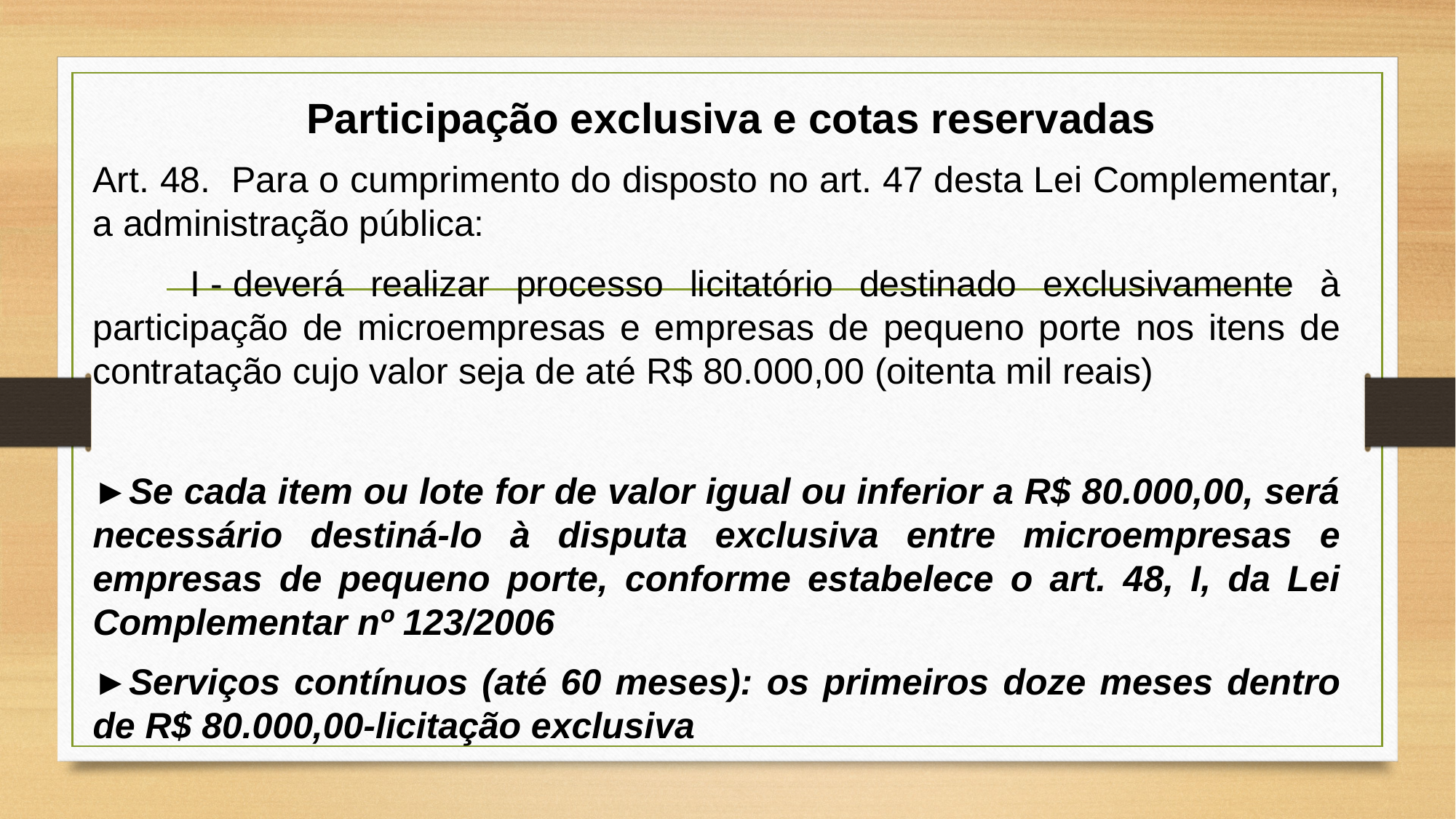

# Participação exclusiva e cotas reservadas
Art. 48.  Para o cumprimento do disposto no art. 47 desta Lei Complementar, a administração pública:
        I - deverá realizar processo licitatório destinado exclusivamente à participação de microempresas e empresas de pequeno porte nos itens de contratação cujo valor seja de até R$ 80.000,00 (oitenta mil reais)

►Se cada item ou lote for de valor igual ou inferior a R$ 80.000,00, será necessário destiná-lo à disputa exclusiva entre microempresas e empresas de pequeno porte, conforme estabelece o art. 48, I, da Lei Complementar nº 123/2006
►Serviços contínuos (até 60 meses): os primeiros doze meses dentro de R$ 80.000,00-licitação exclusiva